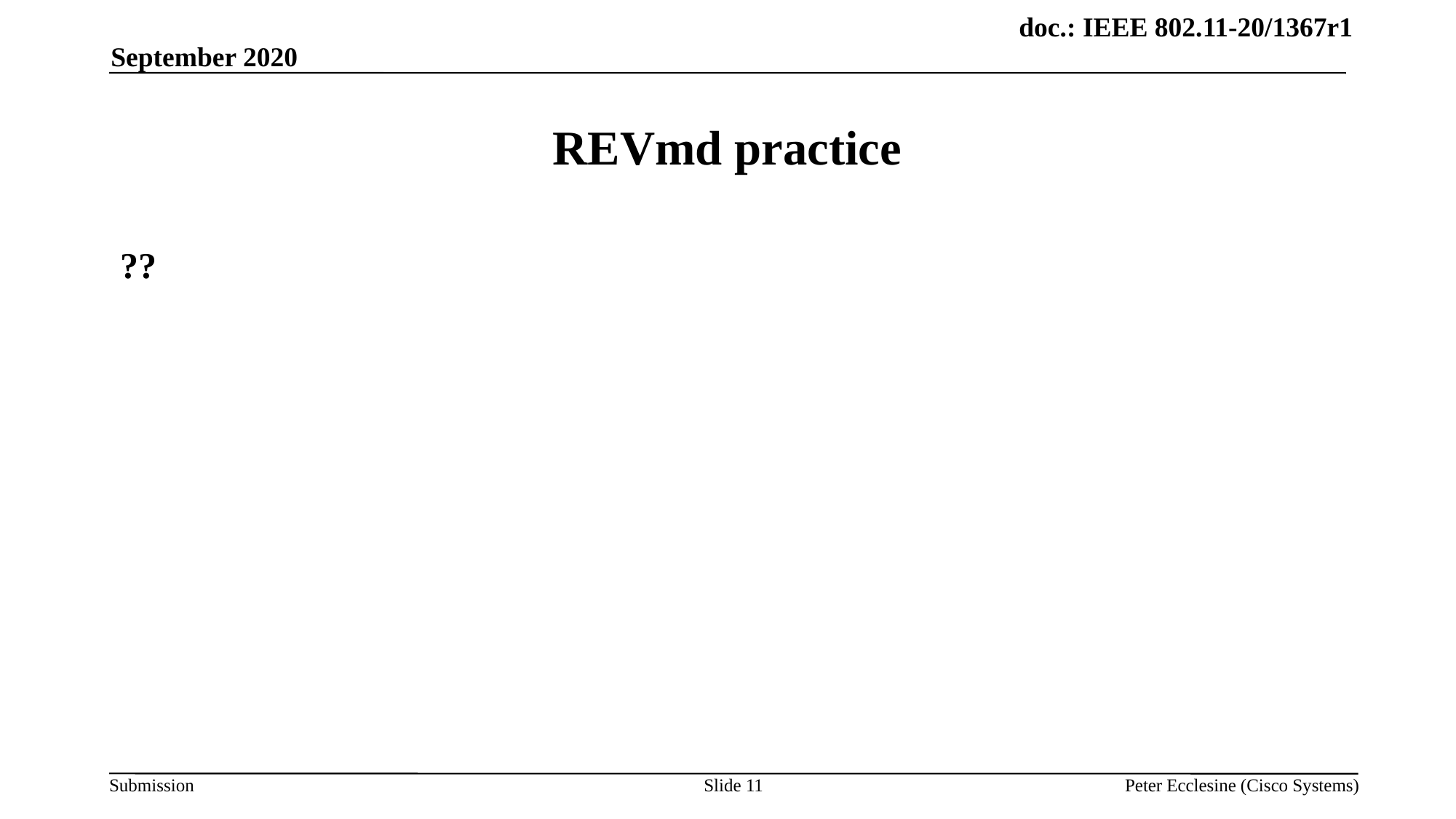

September 2020
# REVmd practice
??
Slide 11
Peter Ecclesine (Cisco Systems)